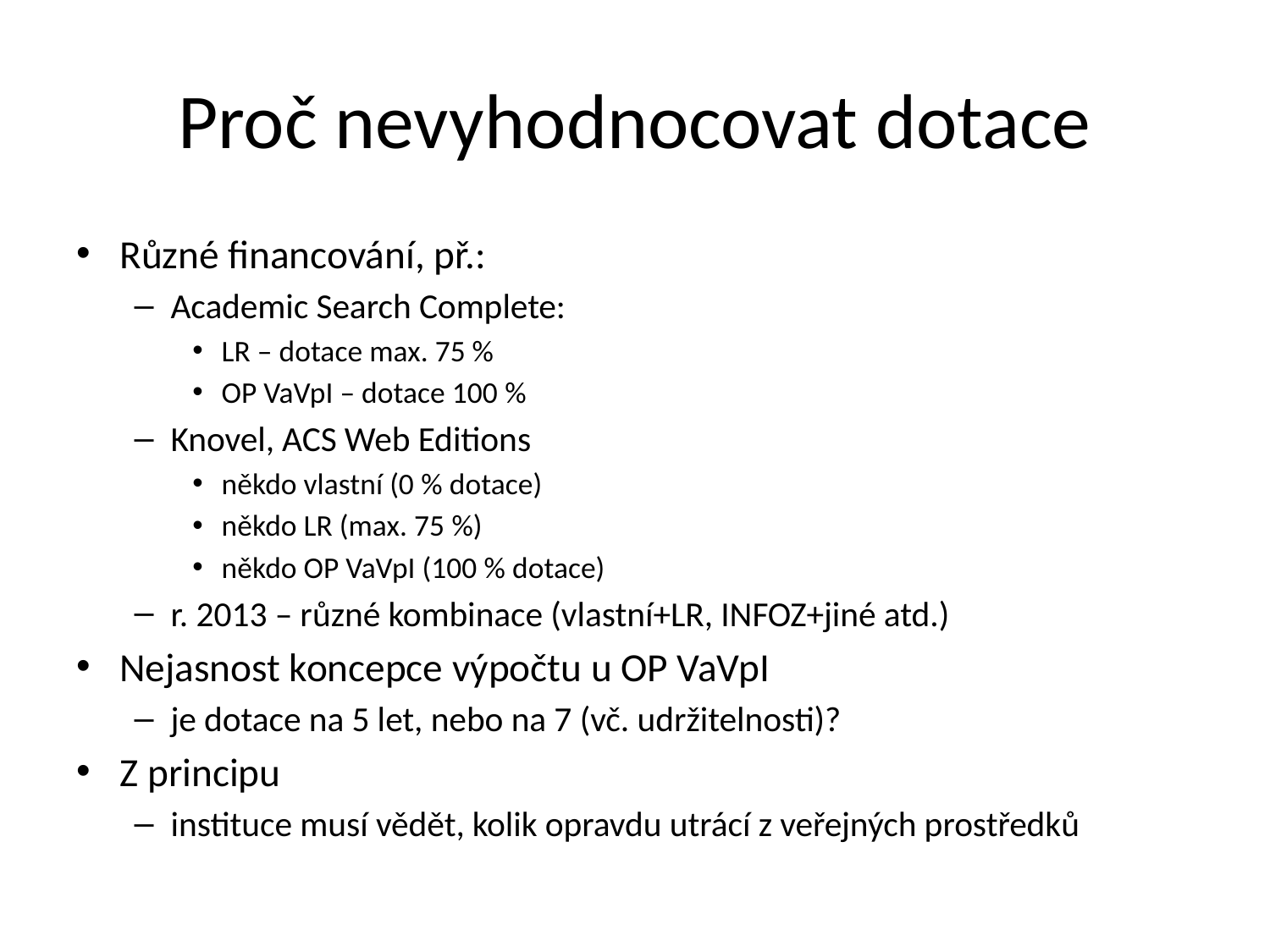

# Proč nevyhodnocovat dotace
Různé financování, př.:
Academic Search Complete:
LR – dotace max. 75 %
OP VaVpI – dotace 100 %
Knovel, ACS Web Editions
někdo vlastní (0 % dotace)
někdo LR (max. 75 %)
někdo OP VaVpI (100 % dotace)
r. 2013 – různé kombinace (vlastní+LR, INFOZ+jiné atd.)
Nejasnost koncepce výpočtu u OP VaVpI
je dotace na 5 let, nebo na 7 (vč. udržitelnosti)?
Z principu
instituce musí vědět, kolik opravdu utrácí z veřejných prostředků